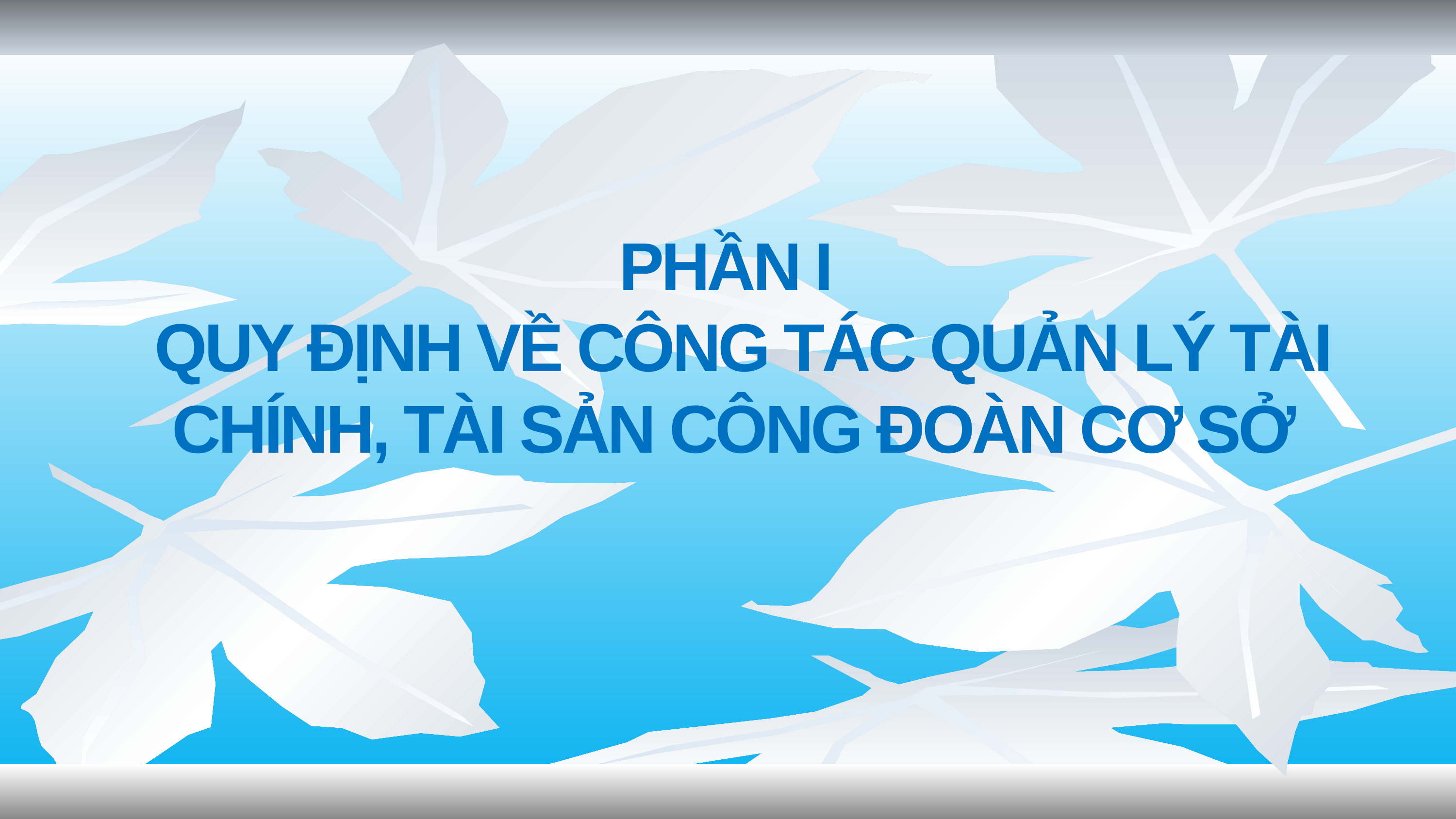

# PHẦN I QUY ĐỊNH VỀ CÔNG TÁC QUẢN LÝ TÀI CHÍNH, TÀI SẢN CÔNG ĐOÀN CƠ SỞ